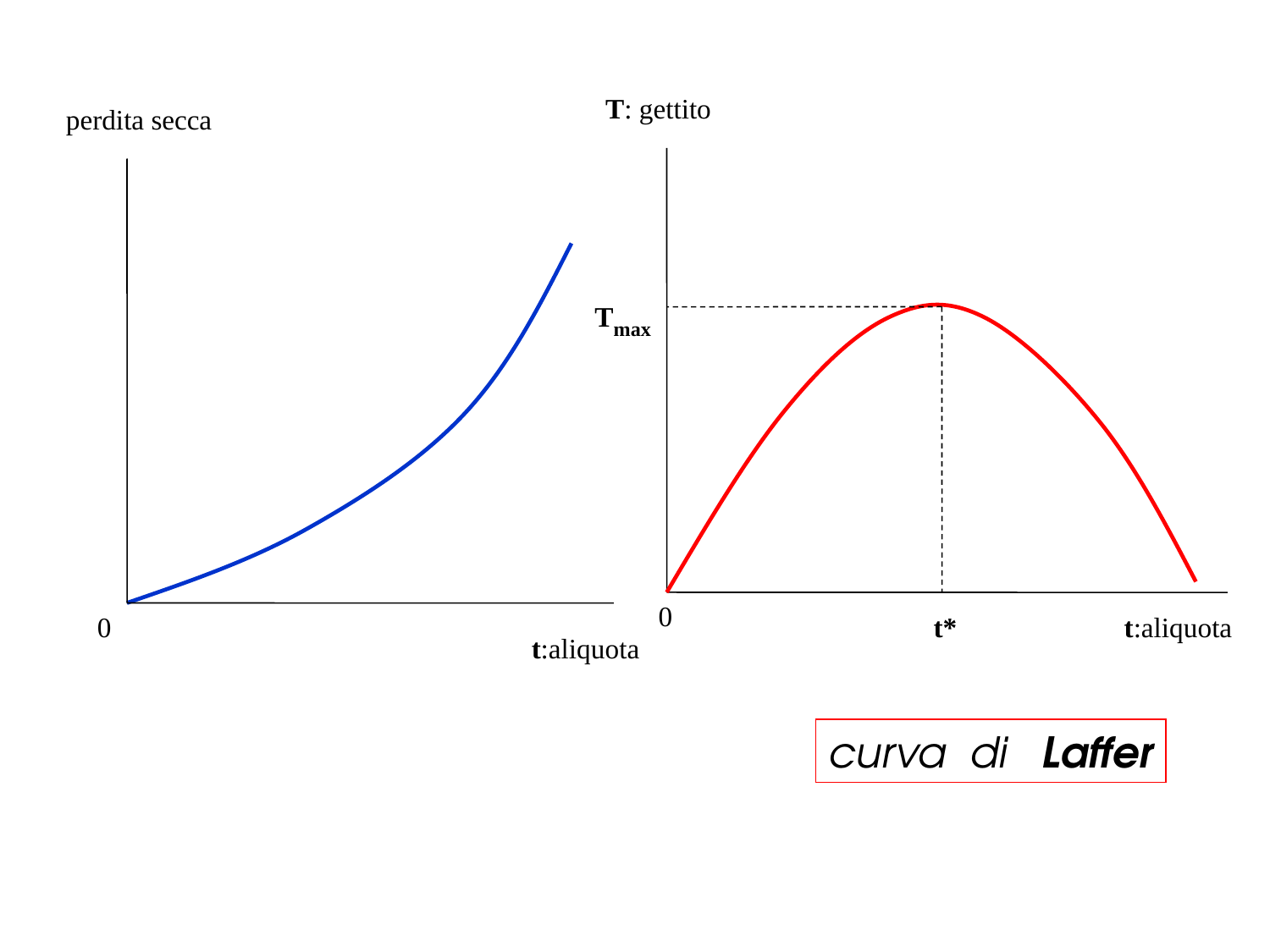

T: gettito

0

t:aliquota
perdita secca

t:aliquota
0

Tmax

t*

curva  di   Laffer